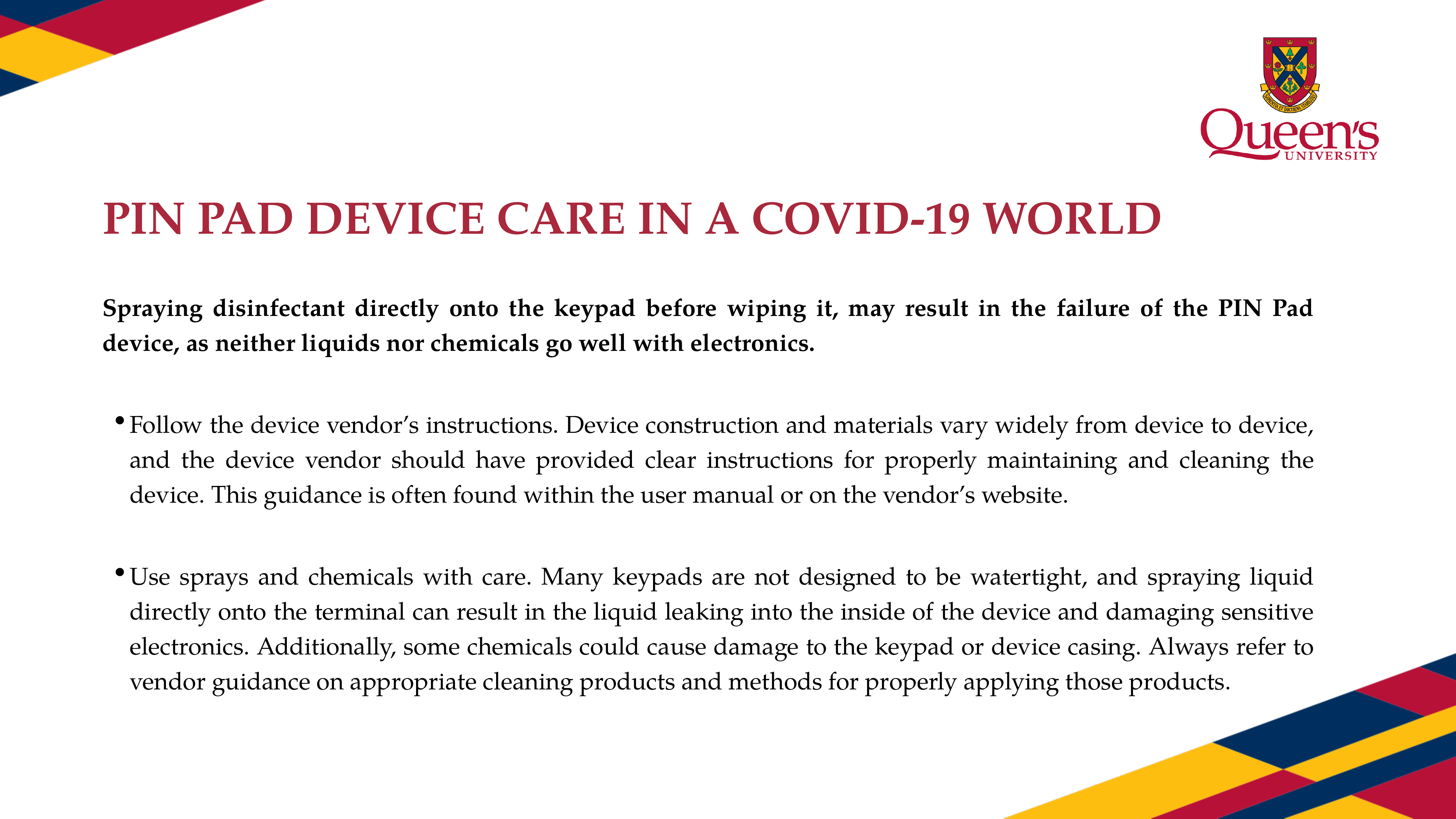

PIN PAD DEVICE CARE IN A COVID-19 WORLD

Spraying disinfectant directly onto the keypad before wiping it, may result in the failure of the PIN Pad device, as neither liquids nor chemicals go well with electronics.

Follow the device vendor’s instructions. Device construction and materials vary widely from device to device, and the device vendor should have provided clear instructions for properly maintaining and cleaning the device. This guidance is often found within the user manual or on the vendor’s website.

Use sprays and chemicals with care. Many keypads are not designed to be watertight, and spraying liquid directly onto the terminal can result in the liquid leaking into the inside of the device and damaging sensitive electronics. Additionally, some chemicals could cause damage to the keypad or device casing. Always refer to vendor guidance on appropriate cleaning products and methods for properly applying those products.